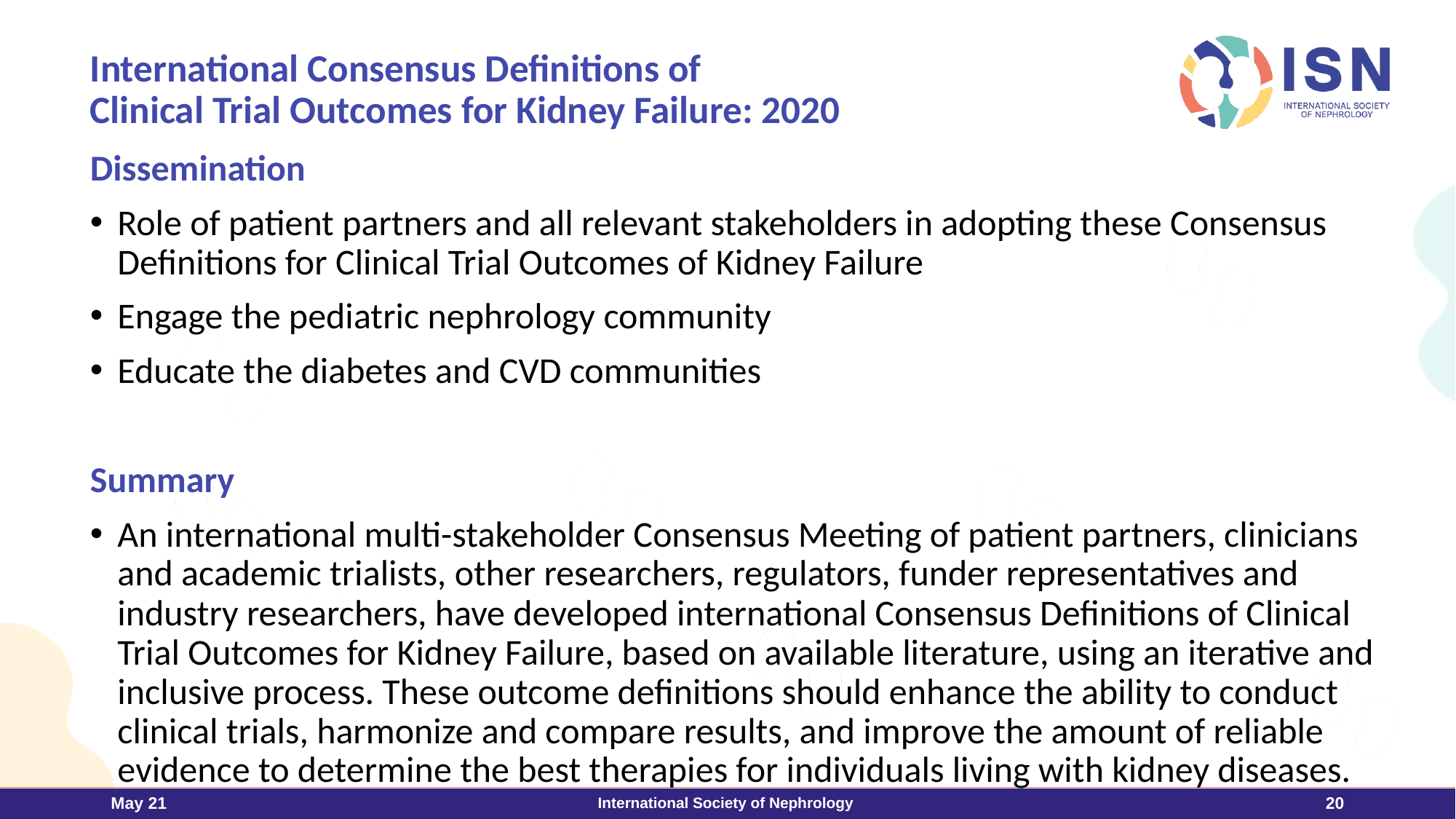

# International Consensus Definitions of Clinical Trial Outcomes for Kidney Failure: 2020
Dissemination
Role of patient partners and all relevant stakeholders in adopting these Consensus Definitions for Clinical Trial Outcomes of Kidney Failure
Engage the pediatric nephrology community
Educate the diabetes and CVD communities

Summary
An international multi-stakeholder Consensus Meeting of patient partners, clinicians and academic trialists, other researchers, regulators, funder representatives and industry researchers, have developed international Consensus Definitions of Clinical Trial Outcomes for Kidney Failure, based on available literature, using an iterative and inclusive process. These outcome definitions should enhance the ability to conduct clinical trials, harmonize and compare results, and improve the amount of reliable evidence to determine the best therapies for individuals living with kidney diseases.

May 21
International Society of Nephrology
20